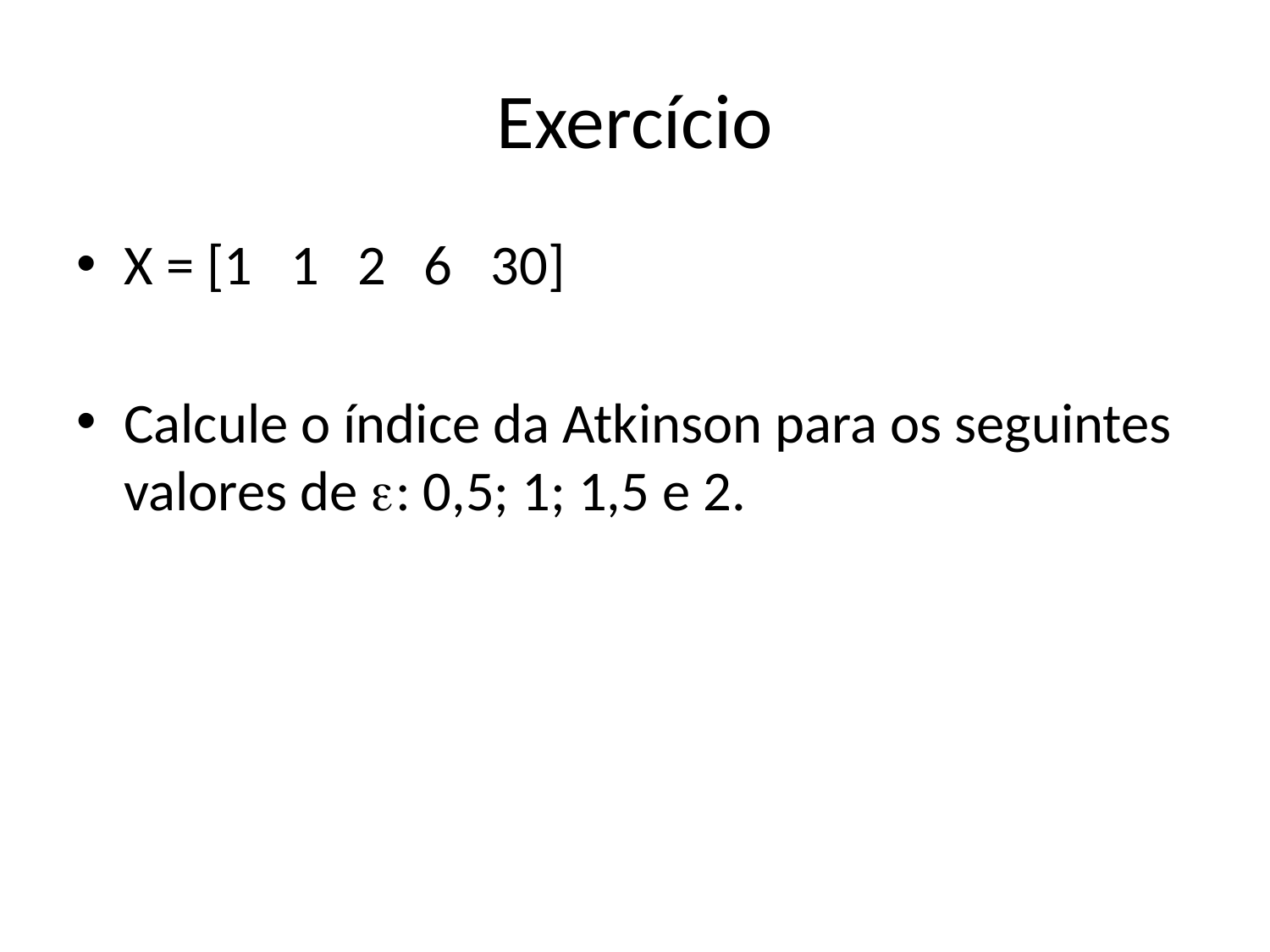

# Exercício
X = [1   1   2   6   30]

Calcule o índice da Atkinson para os seguintes valores de ε: 0,5; 1; 1,5 e 2.